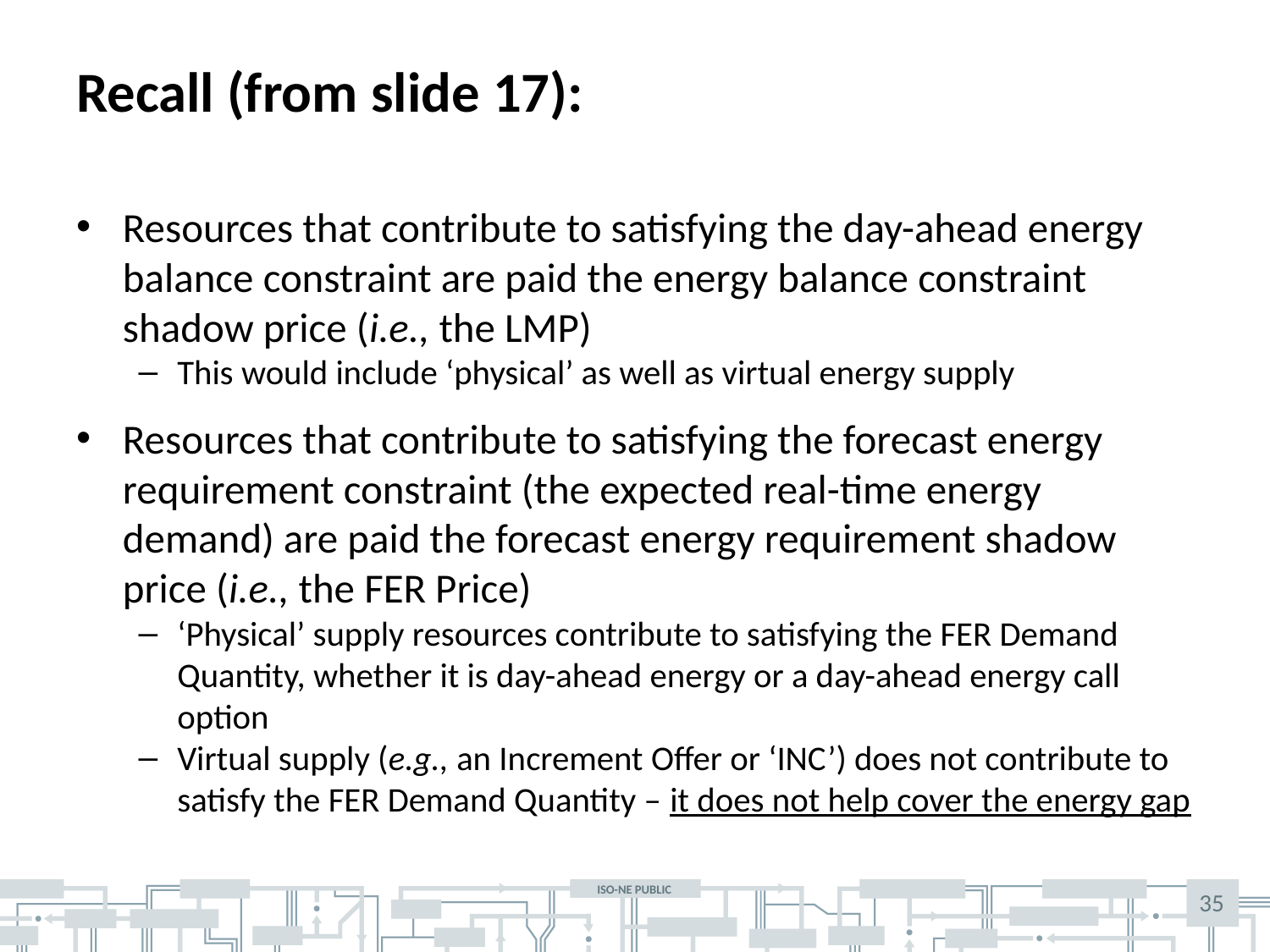

# Recall (from slide 17):
Resources that contribute to satisfying the day-ahead energy balance constraint are paid the energy balance constraint shadow price (i.e., the LMP)
This would include ‘physical’ as well as virtual energy supply
Resources that contribute to satisfying the forecast energy requirement constraint (the expected real-time energy demand) are paid the forecast energy requirement shadow price (i.e., the FER Price)
‘Physical’ supply resources contribute to satisfying the FER Demand Quantity, whether it is day-ahead energy or a day-ahead energy call option
Virtual supply (e.g., an Increment Offer or ‘INC’) does not contribute to satisfy the FER Demand Quantity – it does not help cover the energy gap
35